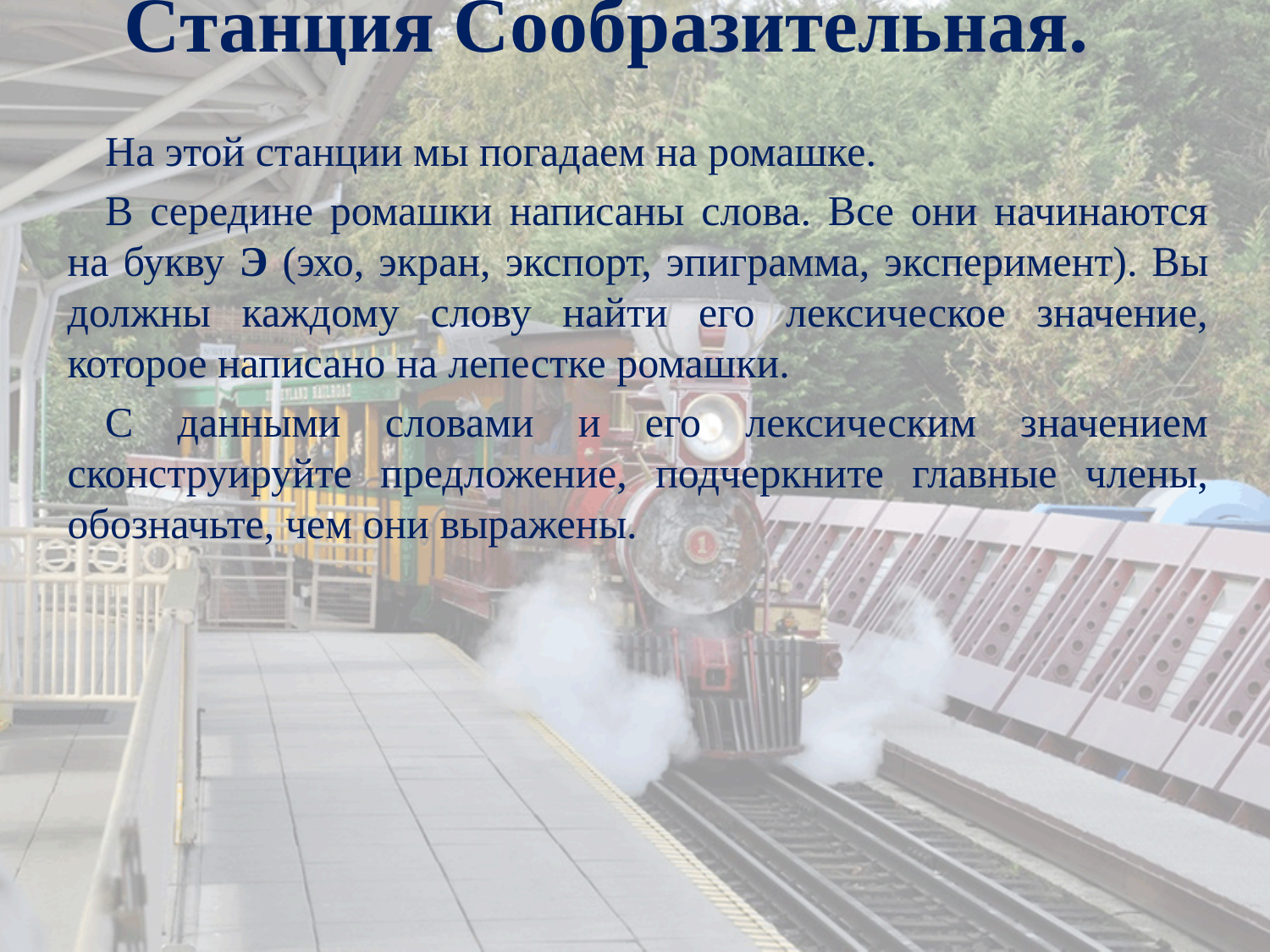

# Станция Сообразительная.
На этой станции мы погадаем на ромашке.
В середине ромашки написаны слова. Все они начинаются на букву Э (эхо, экран, экспорт, эпиграмма, эксперимент). Вы должны каждому слову найти его лексическое значение, которое написано на лепестке ромашки.
С данными словами и его лексическим значением сконструируйте предложение, подчеркните главные члены, обозначьте, чем они выражены.